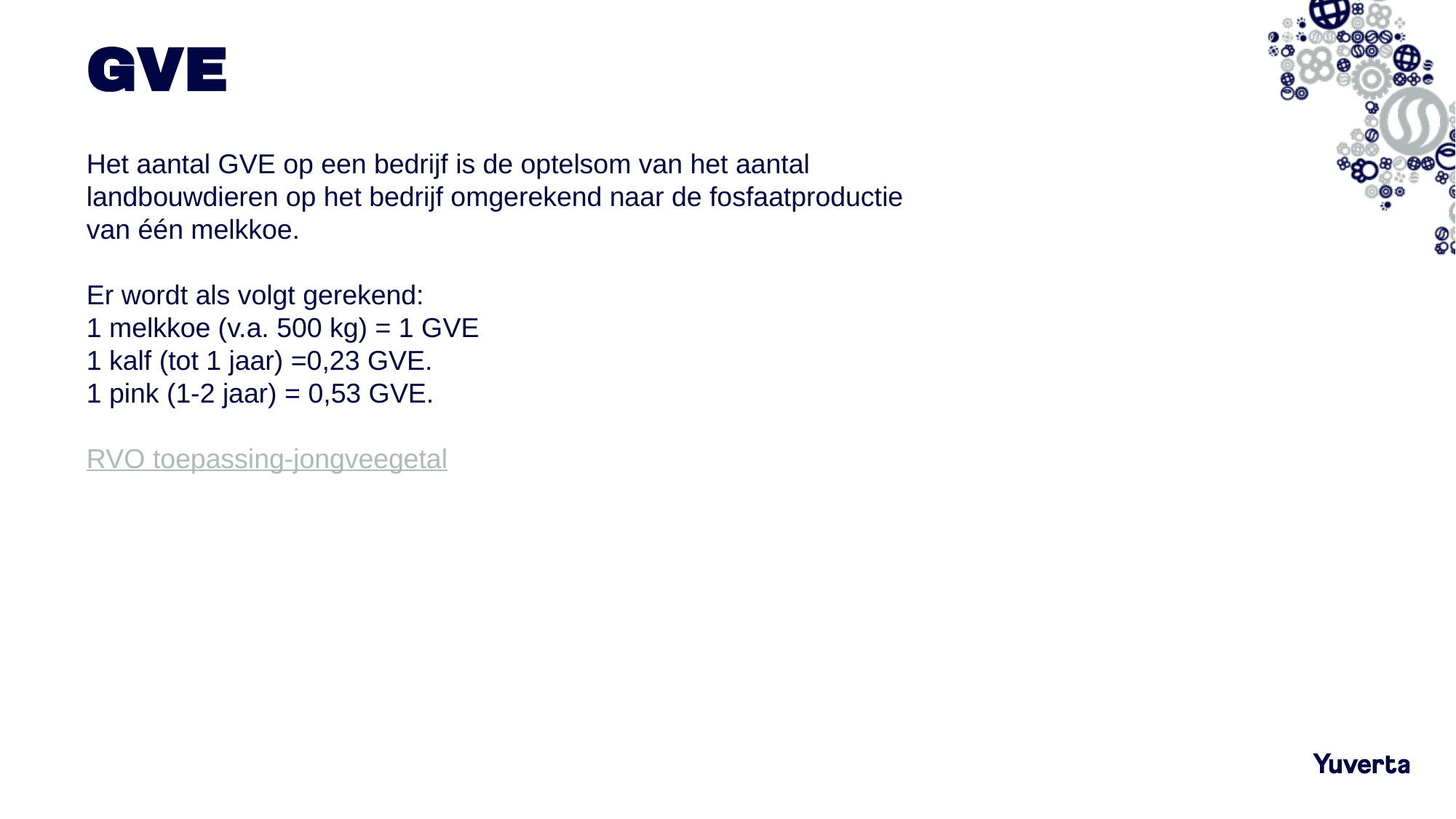

# GVE
Het aantal GVE op een bedrijf is de optelsom van het aantal landbouwdieren op het bedrijf omgerekend naar de fosfaatproductie van één melkkoe.
Er wordt als volgt gerekend:
1 melkkoe (v.a. 500 kg) = 1 GVE
1 kalf (tot 1 jaar) =0,23 GVE.
1 pink (1-2 jaar) = 0,53 GVE.
RVO toepassing-jongveegetal